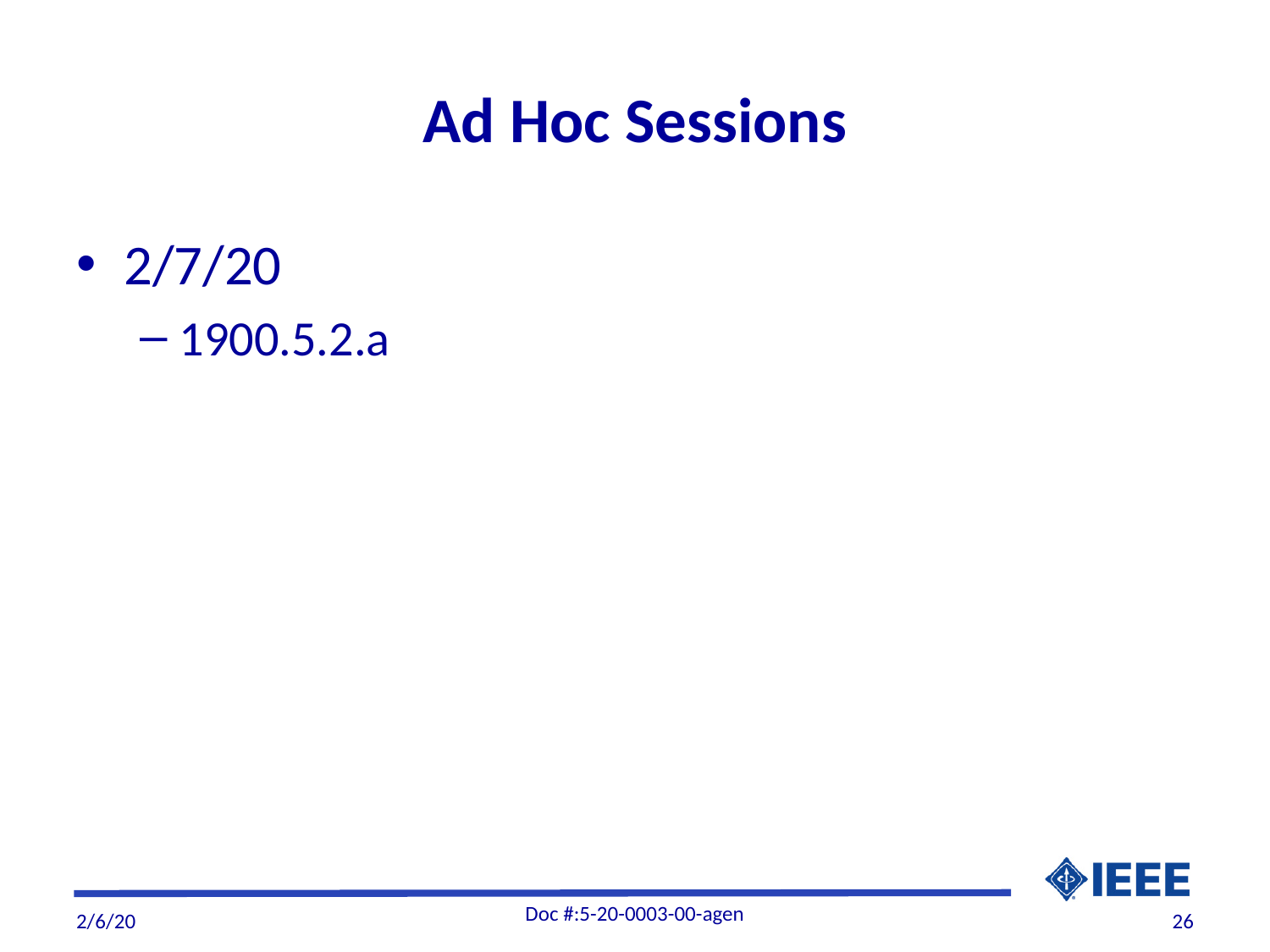

# Ad Hoc Sessions
2/7/20
1900.5.2.a
Doc #:5-20-0003-00-agen
2/6/20
26